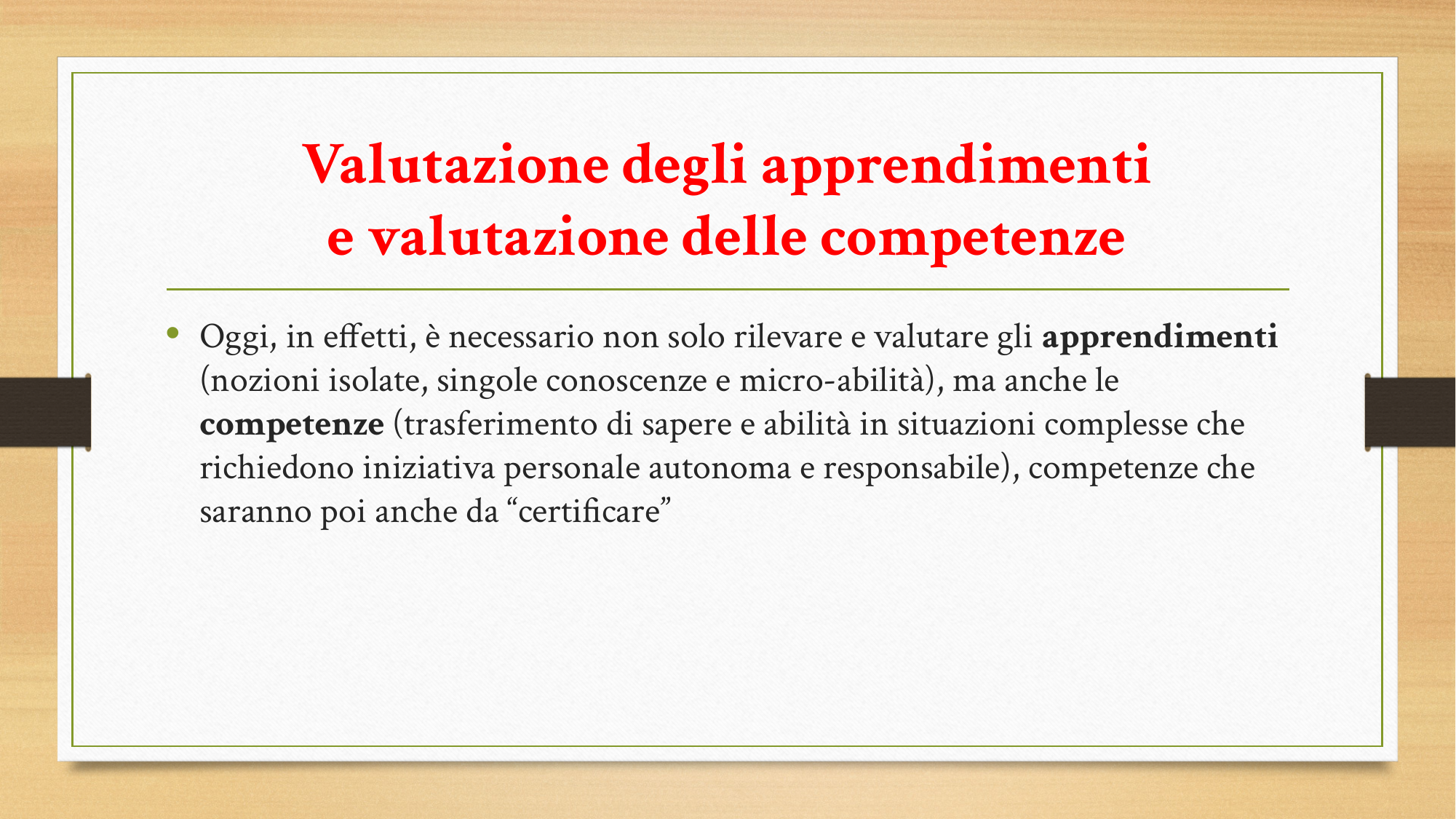

# Valutazione degli apprendimenti e valutazione delle competenze
Oggi, in effetti, è necessario non solo rilevare e valutare gli apprendimenti (nozioni isolate, singole conoscenze e micro-abilità), ma anche le competenze (trasferimento di sapere e abilità in situazioni complesse che richiedono iniziativa personale autonoma e responsabile), competenze che saranno poi anche da “certificare”